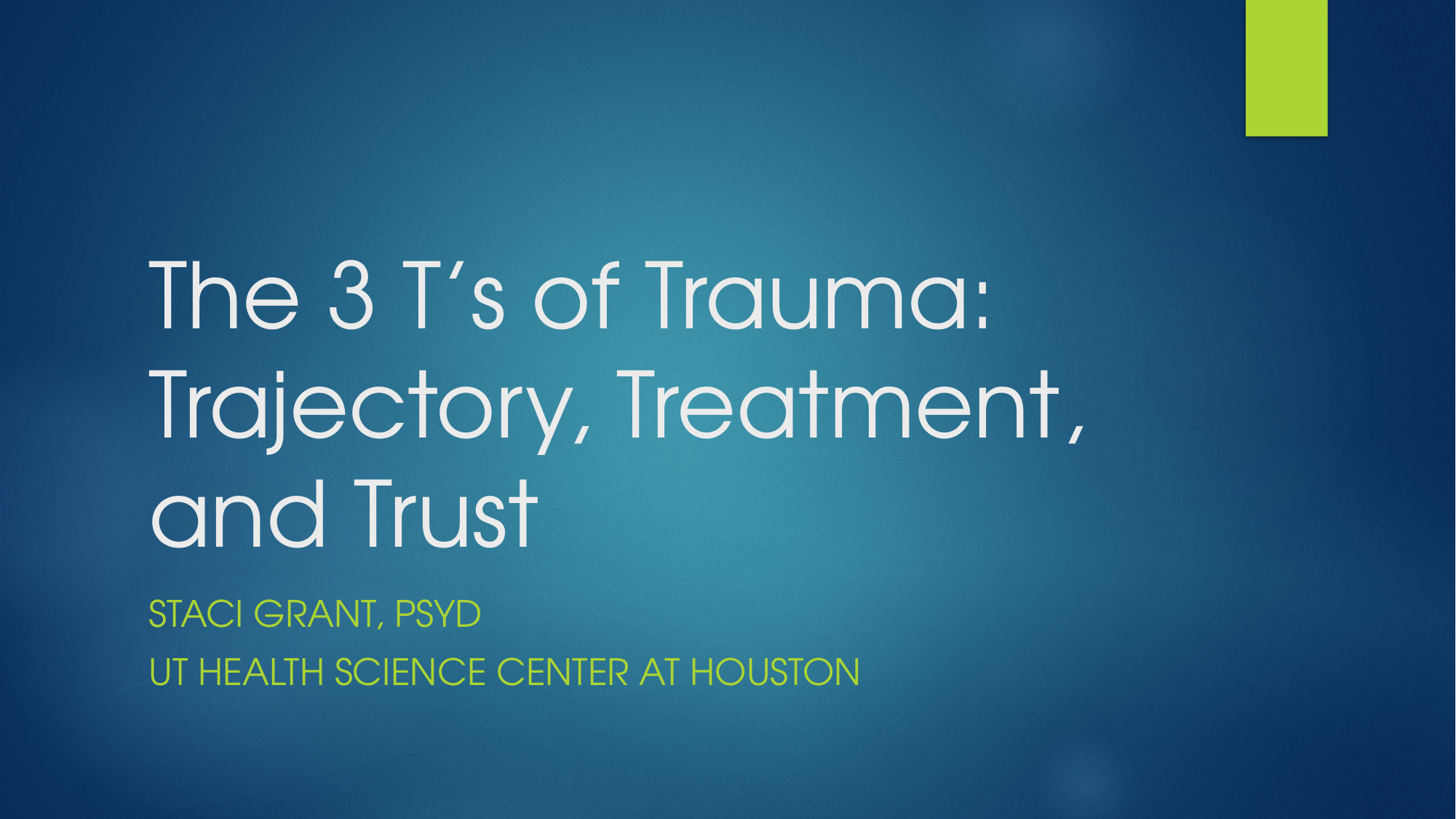

# The 3 T’s of Trauma: Trajectory, Treatment, and Trust
Staci Grant, PsyD
UT Health science center at Houston